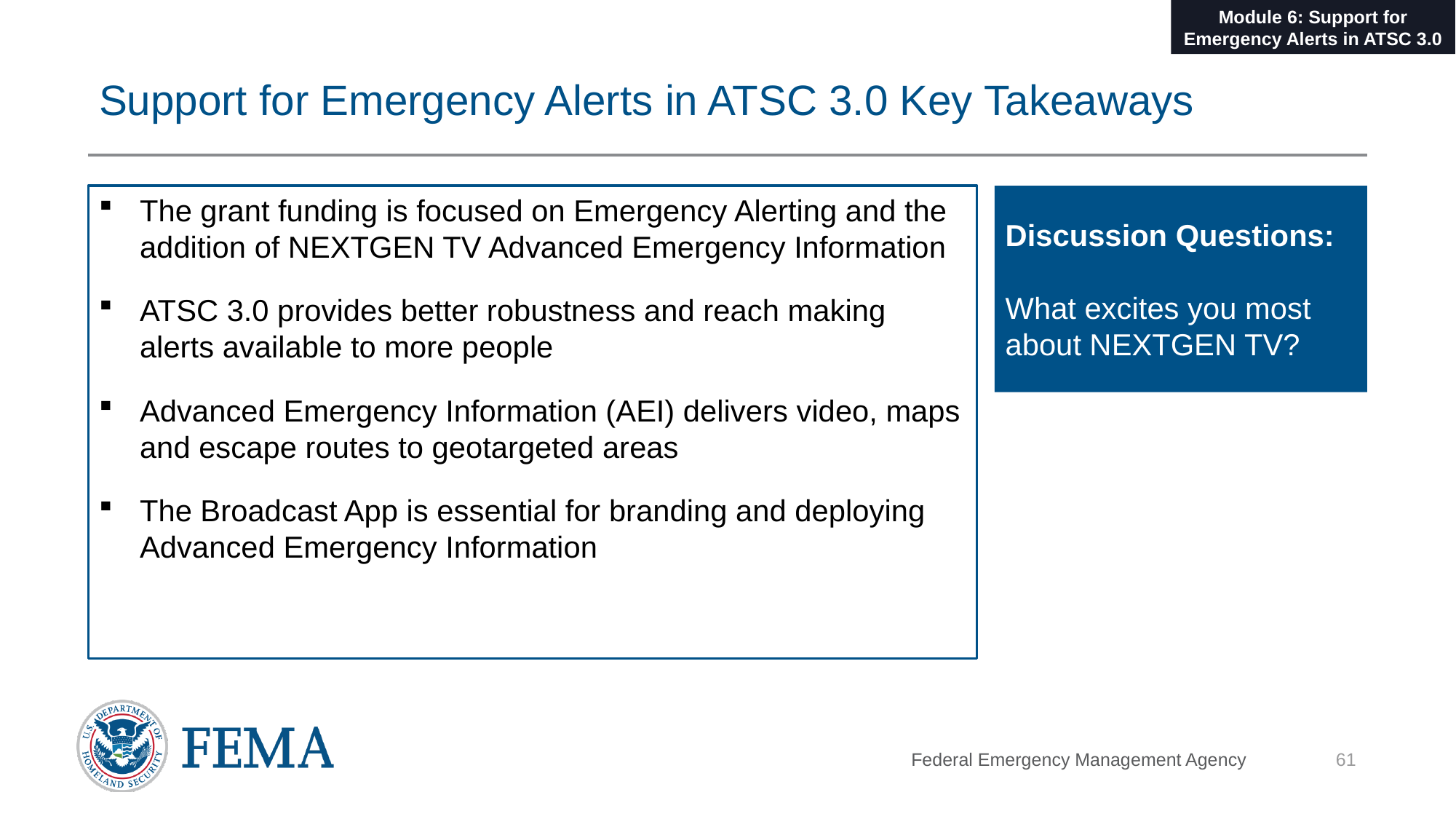

Module 6: Support for Emergency Alerts in ATSC 3.0
# Support for Emergency Alerts in ATSC 3.0 Key Takeaways
The grant funding is focused on Emergency Alerting and the addition of NEXTGEN TV Advanced Emergency Information
ATSC 3.0 provides better robustness and reach making alerts available to more people
Advanced Emergency Information (AEI) delivers video, maps and escape routes to geotargeted areas
The Broadcast App is essential for branding and deploying Advanced Emergency Information
Discussion Questions:

What excites you most about NEXTGEN TV?
61